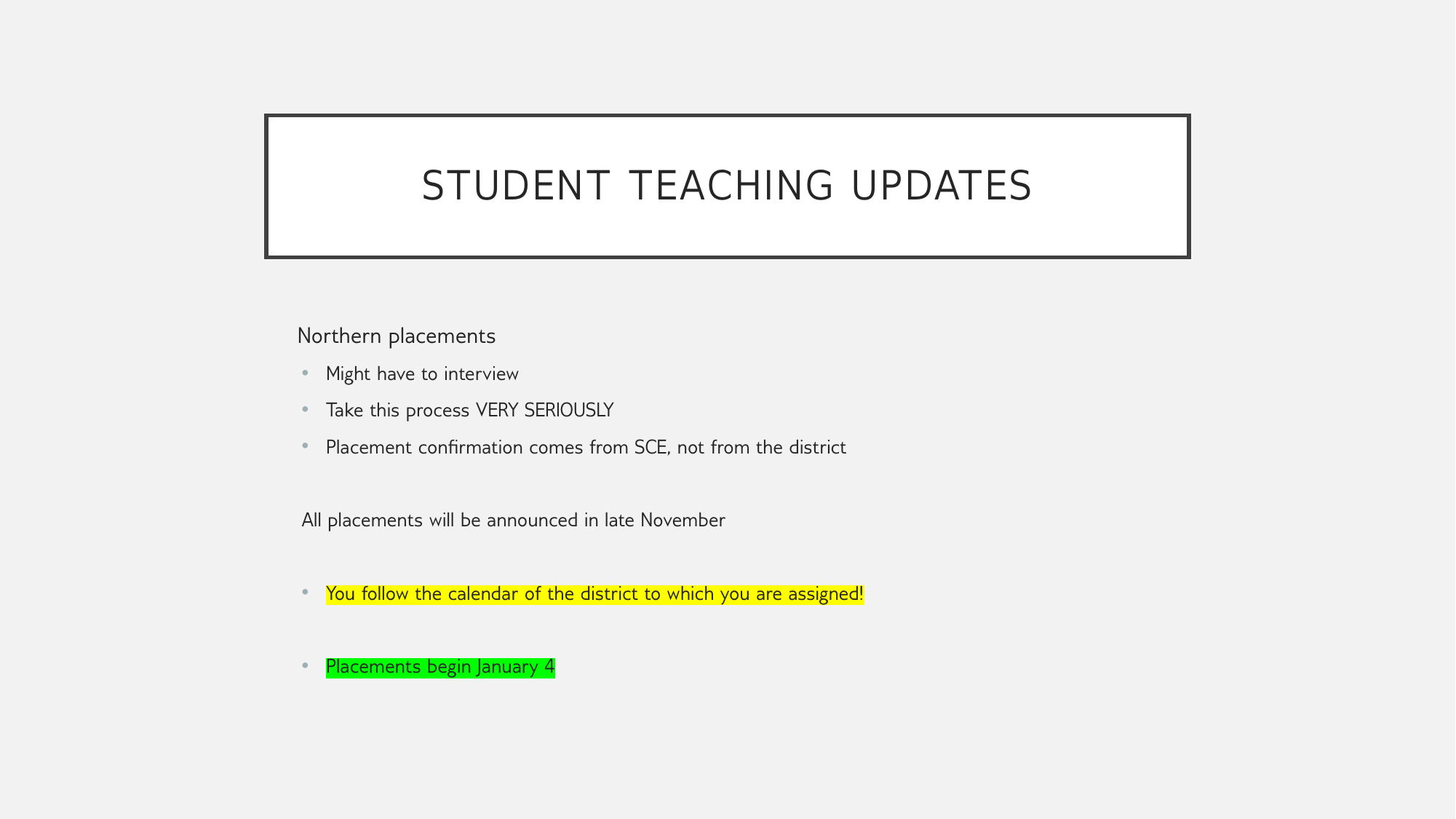

# Student teaching updates
   Northern placements
Might have to interview
Take this process VERY SERIOUSLY
Placement confirmation comes from SCE, not from the district

All placements will be announced in late November

You follow the calendar of the district to which you are assigned!

Placements begin January 4